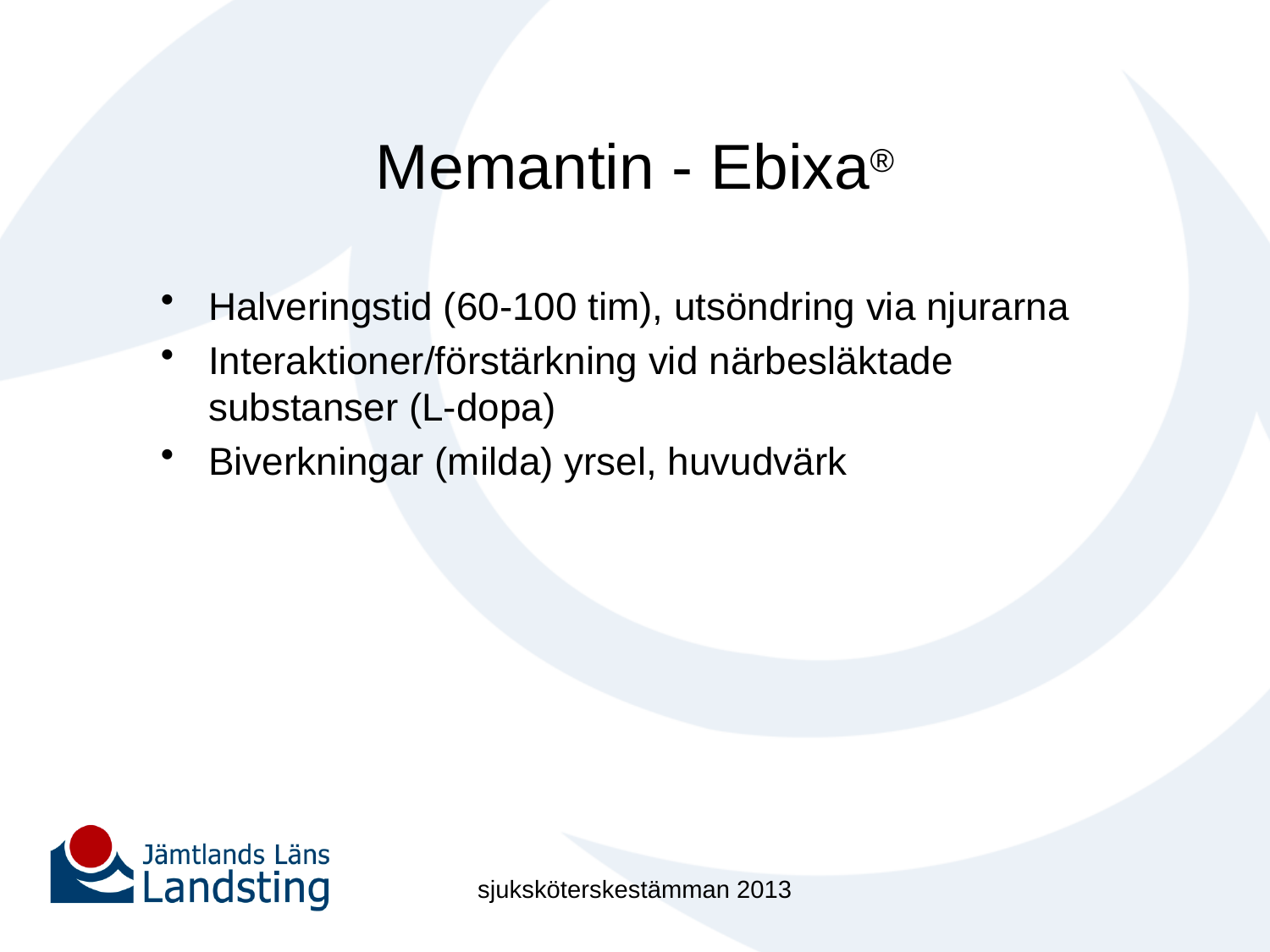

# Memantin - Ebixa®
Halveringstid (60-100 tim), utsöndring via njurarna
Interaktioner/förstärkning vid närbesläktade substanser (L-dopa)
Biverkningar (milda) yrsel, huvudvärk

sjuksköterskestämman 2013